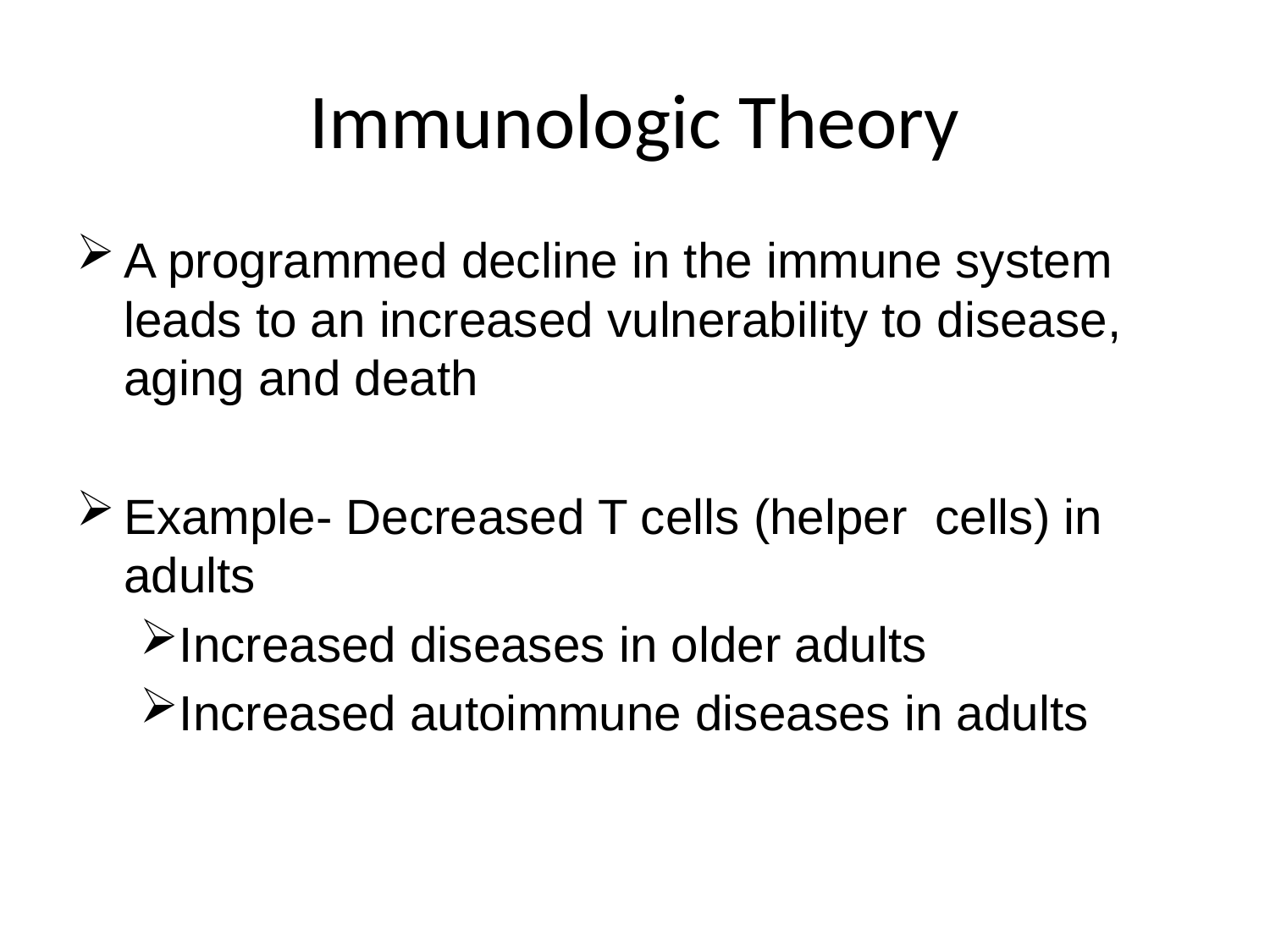

# Immunologic Theory
A programmed decline in the immune system leads to an increased vulnerability to disease, aging and death

Example- Decreased T cells (helper  cells) in adults
Increased diseases in older adults
Increased autoimmune diseases in adults